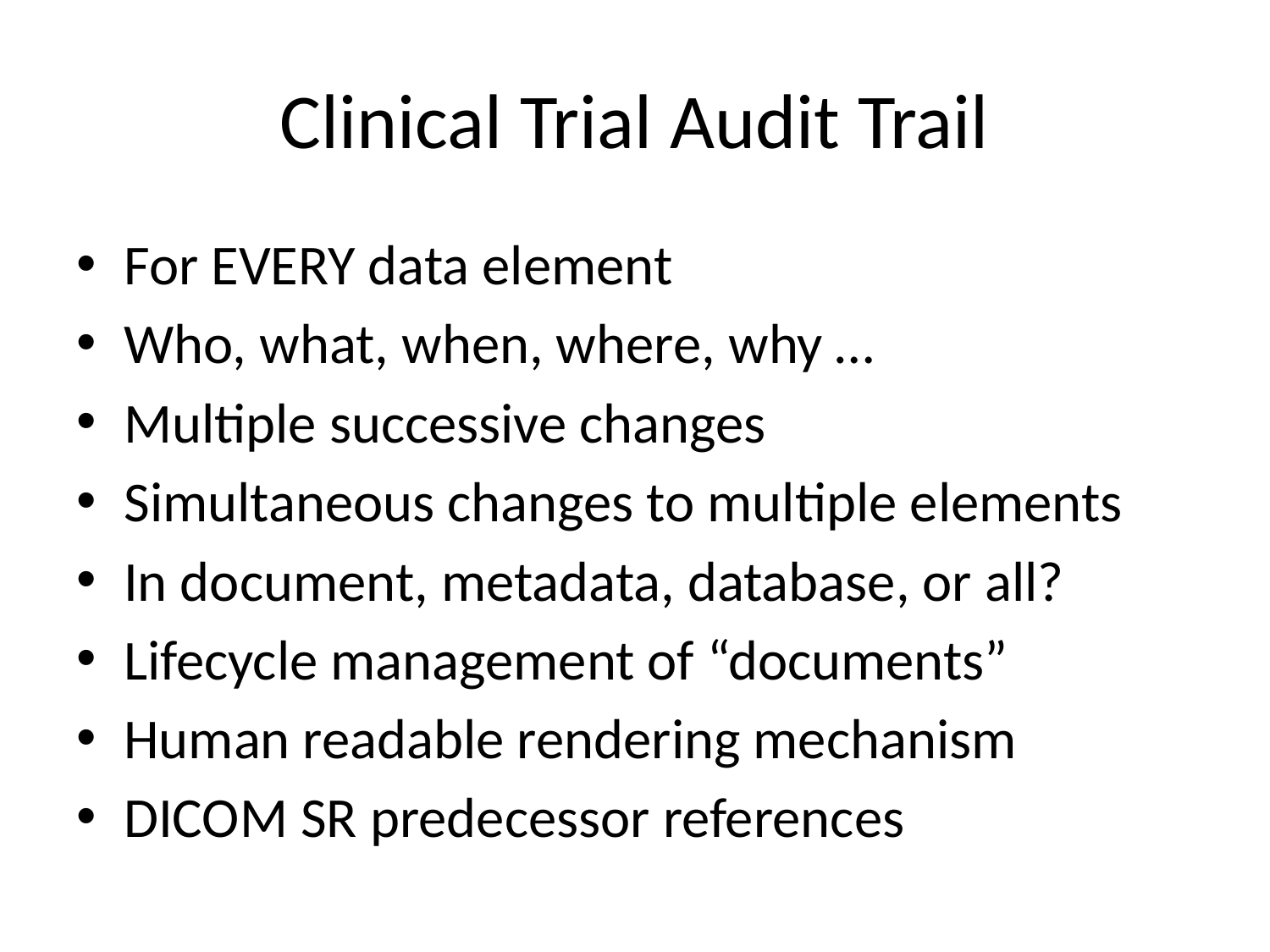

# Clinical Trial Audit Trail
For EVERY data element
Who, what, when, where, why …
Multiple successive changes
Simultaneous changes to multiple elements
In document, metadata, database, or all?
Lifecycle management of “documents”
Human readable rendering mechanism
DICOM SR predecessor references